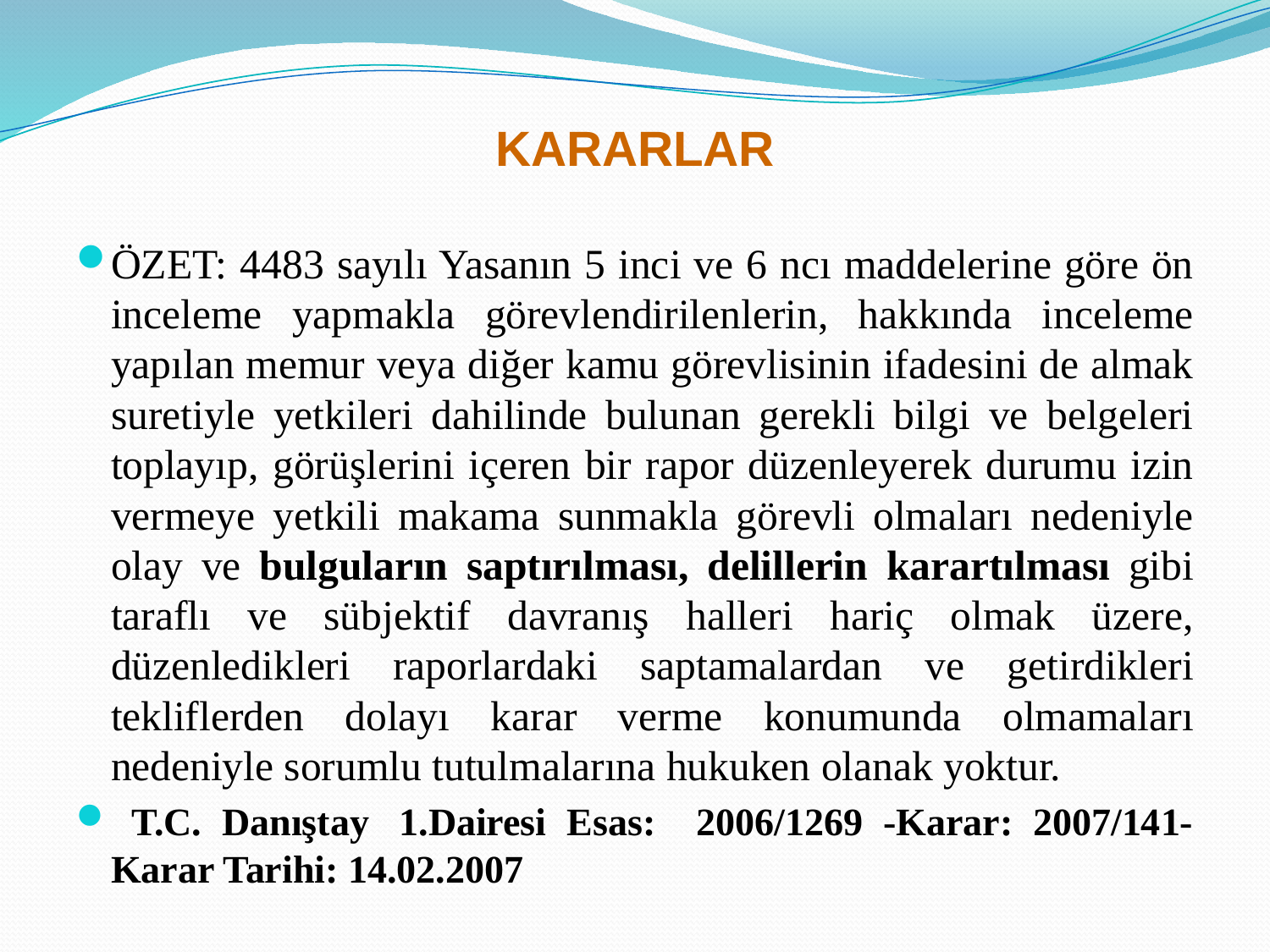

# KARARLAR

ÖZET: 4483 sayılı Yasanın 5 inci ve 6 ncı maddelerine göre ön inceleme yapmakla görevlendirilenlerin, hakkında inceleme yapılan memur veya diğer kamu görevlisinin ifadesini de almak suretiyle yetkileri dahilinde bulunan gerekli bilgi ve belgeleri toplayıp, görüşlerini içeren bir rapor düzenleyerek durumu izin vermeye yetkili makama sunmakla görevli olmaları nedeniyle olay ve bulguların saptırılması, delillerin karartılması gibi taraflı ve sübjektif davranış halleri hariç olmak üzere, düzenledikleri raporlardaki saptamalardan ve getirdikleri tekliflerden dolayı karar verme konumunda olmamaları nedeniyle sorumlu tutulmalarına hukuken olanak yoktur.
 T.C. Danıştay  1.Dairesi Esas:  2006/1269 -Karar: 2007/141-Karar Tarihi: 14.02.2007